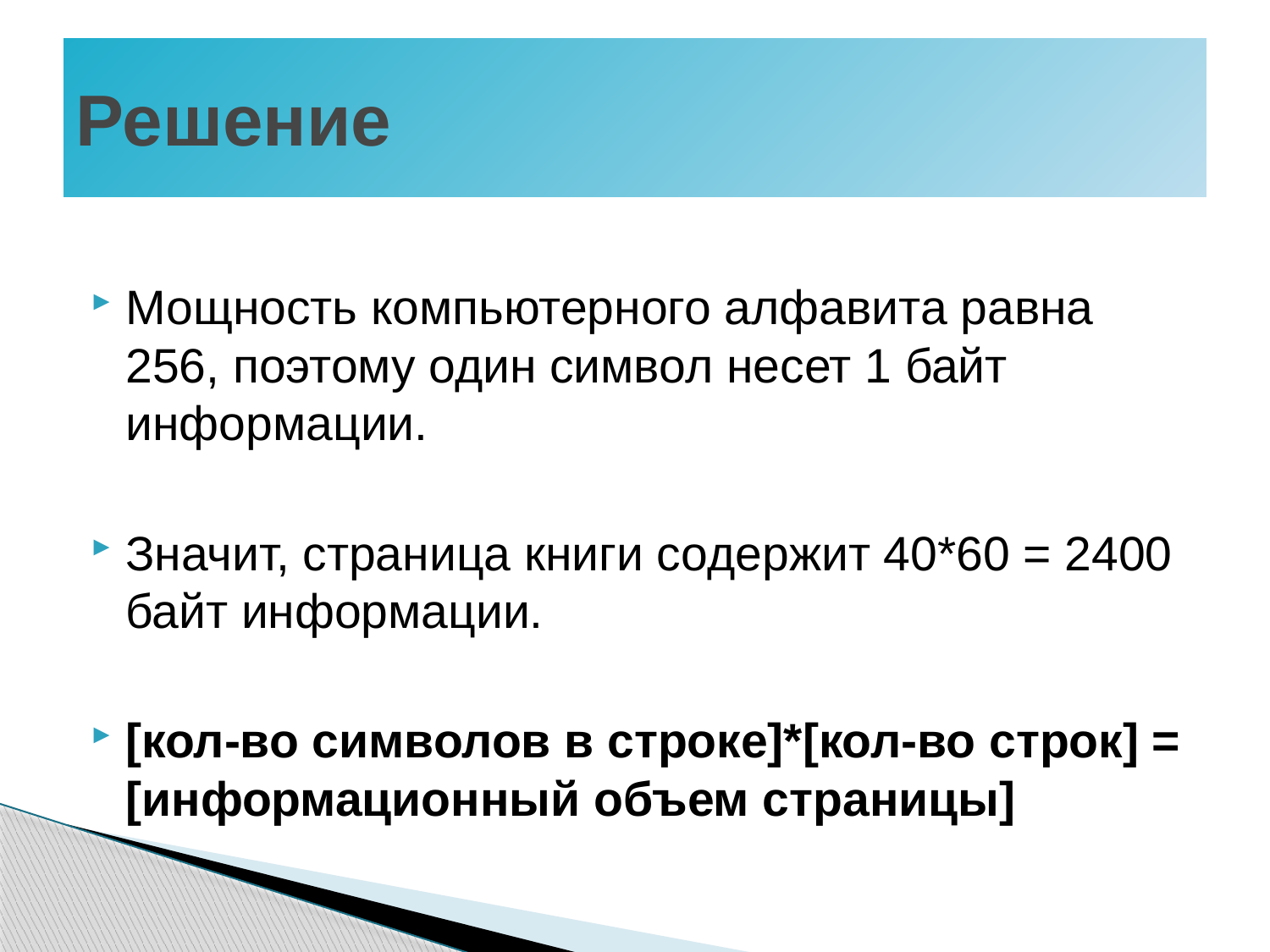

# Решение

Мощность компьютерного алфавита равна 256, поэтому один символ несет 1 байт информации.

Значит, страница книги содержит 40*60 = 2400 байт информации.

[кол-во символов в строке]*[кол-во строк] = [информационный объем страницы]